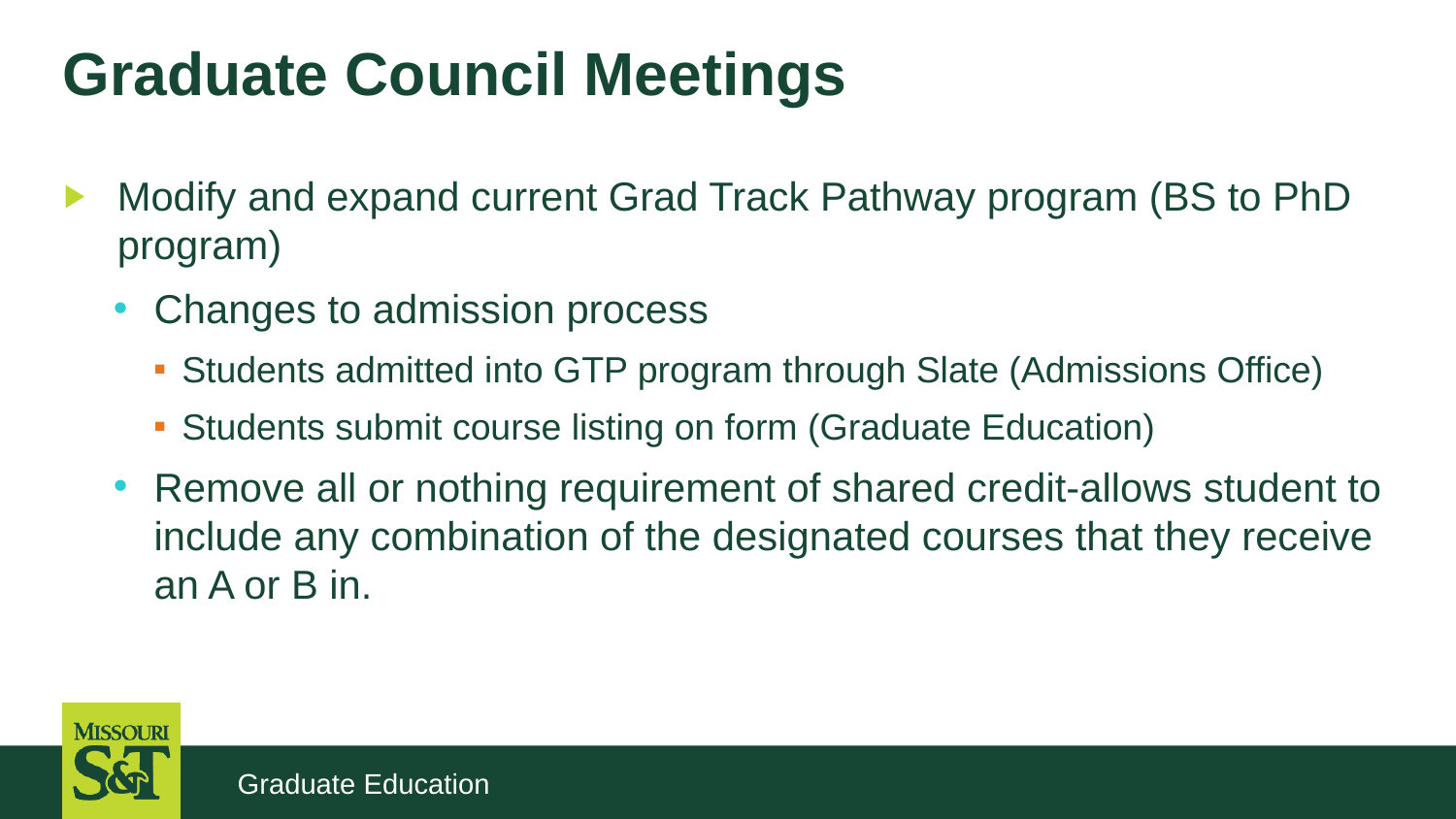

# Graduate Council Meetings
Modify and expand current Grad Track Pathway program (BS to PhD program)
Changes to admission process
Students admitted into GTP program through Slate (Admissions Office)
Students submit course listing on form (Graduate Education)
Remove all or nothing requirement of shared credit-allows student to include any combination of the designated courses that they receive an A or B in.
Graduate Education